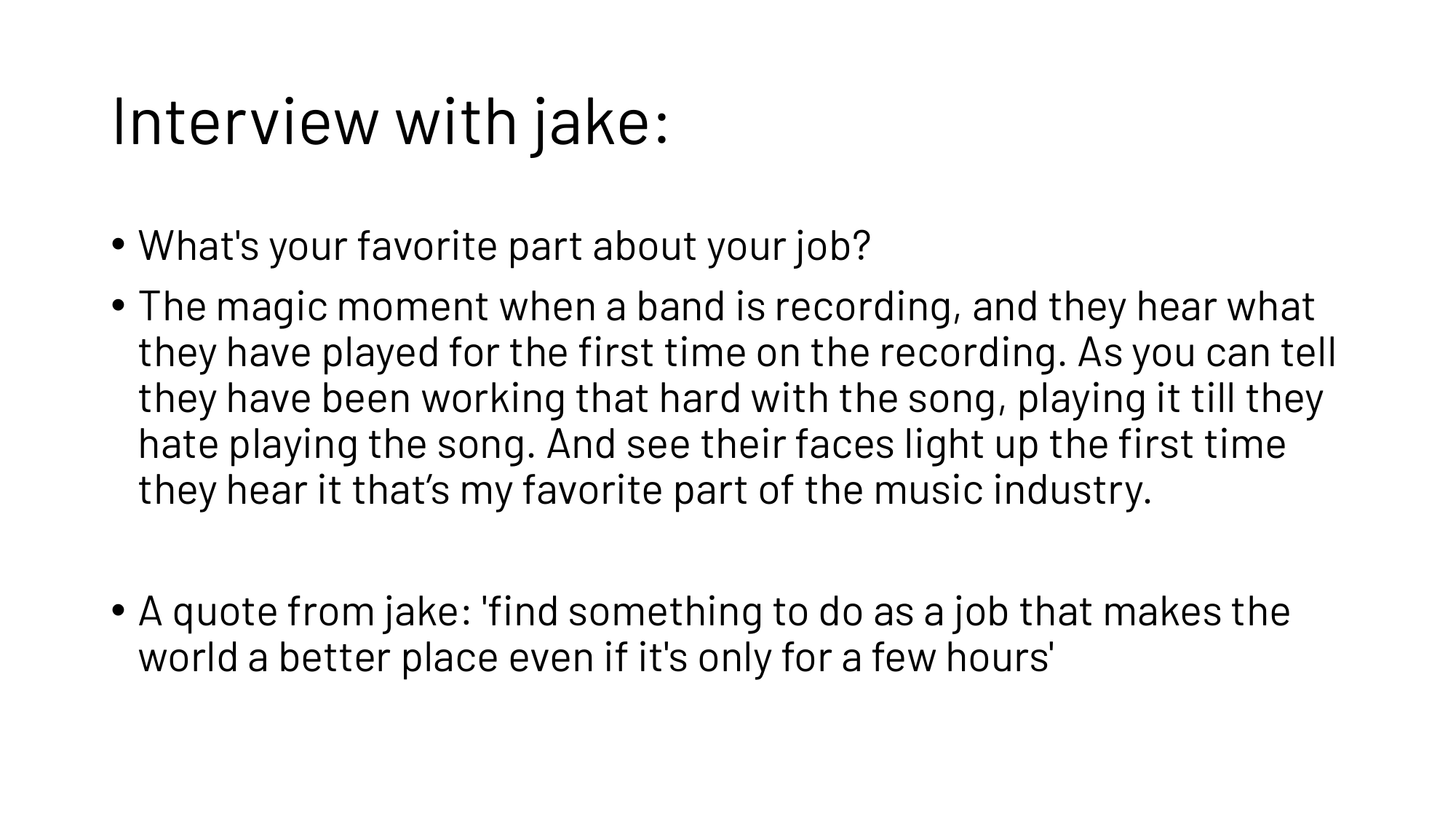

# Interview with jake:
What's your favorite part about your job?
The magic moment when a band is recording, and they hear what they have played for the first time on the recording. As you can tell they have been working that hard with the song, playing it till they hate playing the song. And see their faces light up the first time they hear it that’s my favorite part of the music industry.

A quote from jake: 'find something to do as a job that makes the world a better place even if it's only for a few hours'